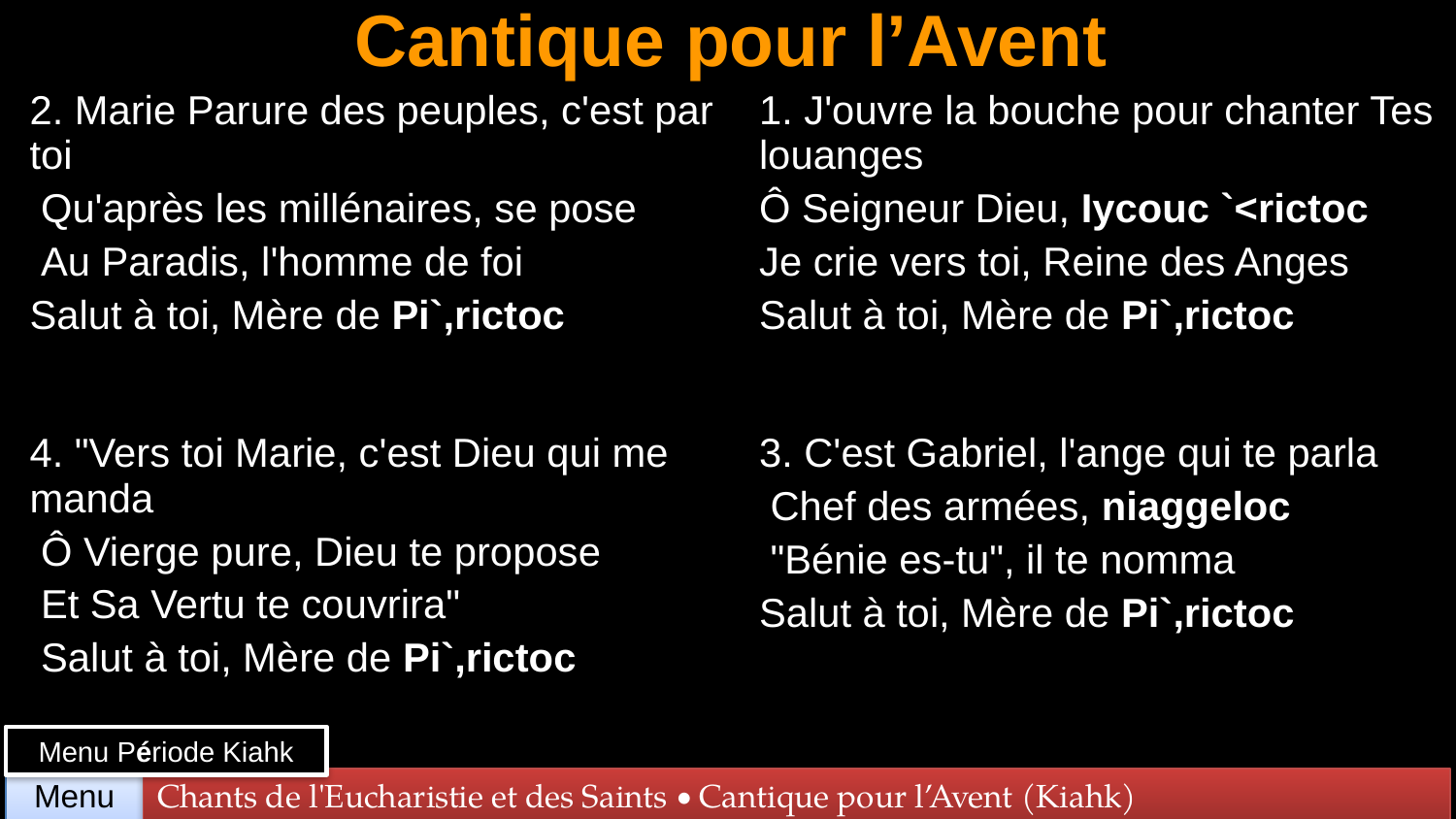

# Cantique pour l’Avent
| 2. Marie Parure des peuples, c'est par toi Qu'après les millénaires, se pose Au Paradis, l'homme de foi Salut à toi, Mère de Pi`,rictoc | 1. J'ouvre la bouche pour chanter Tes louanges Ô Seigneur Dieu, Iycouc `<rictoc Je crie vers toi, Reine des Anges Salut à toi, Mère de Pi`,rictoc |
| --- | --- |
| 4. "Vers toi Marie, c'est Dieu qui me manda Ô Vierge pure, Dieu te propose Et Sa Vertu te couvrira" Salut à toi, Mère de Pi`,rictoc | 3. C'est Gabriel, l'ange qui te parla Chef des armées, niaggeloc "Bénie es-tu", il te nomma Salut à toi, Mère de Pi`,rictoc |

Menu Période Kiahk
Chants de l'Eucharistie et des Saints • Cantique pour l’Avent (Kiahk)
Menu